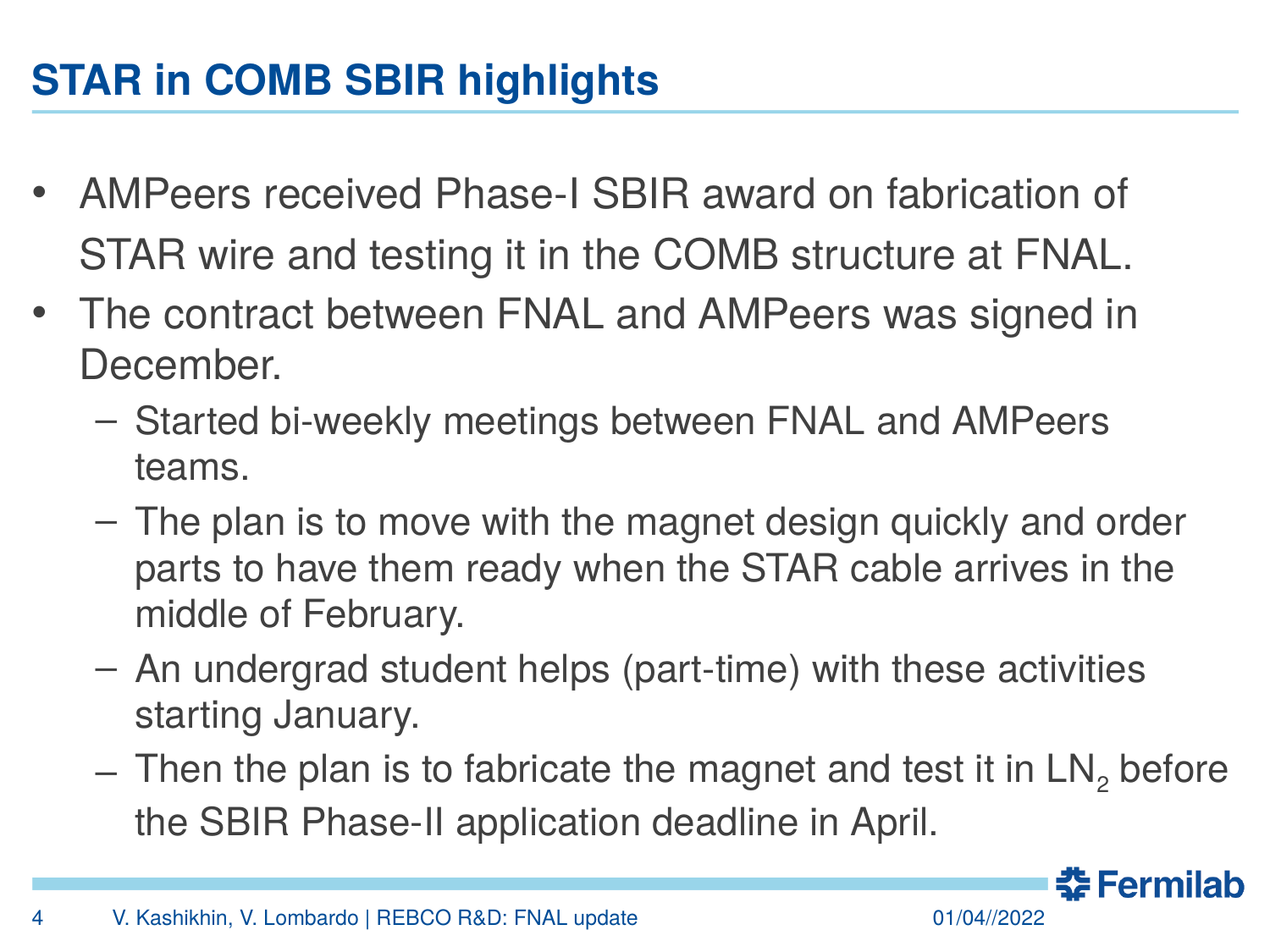

# STAR in COMB SBIR highlights
AMPeers received Phase-I SBIR award on fabrication of STAR wire and testing it in the COMB structure at FNAL.
The contract between FNAL and AMPeers was signed in December.
Started bi-weekly meetings between FNAL and AMPeers teams.
The plan is to move with the magnet design quickly and order parts to have them ready when the STAR cable arrives in the middle of February.
An undergrad student helps (part-time) with these activities starting January.
Then the plan is to fabricate the magnet and test it in LN2 before the SBIR Phase-II application deadline in April.
4
V. Kashikhin, V. Lombardo | REBCO R&D: FNAL update
01/04//2022